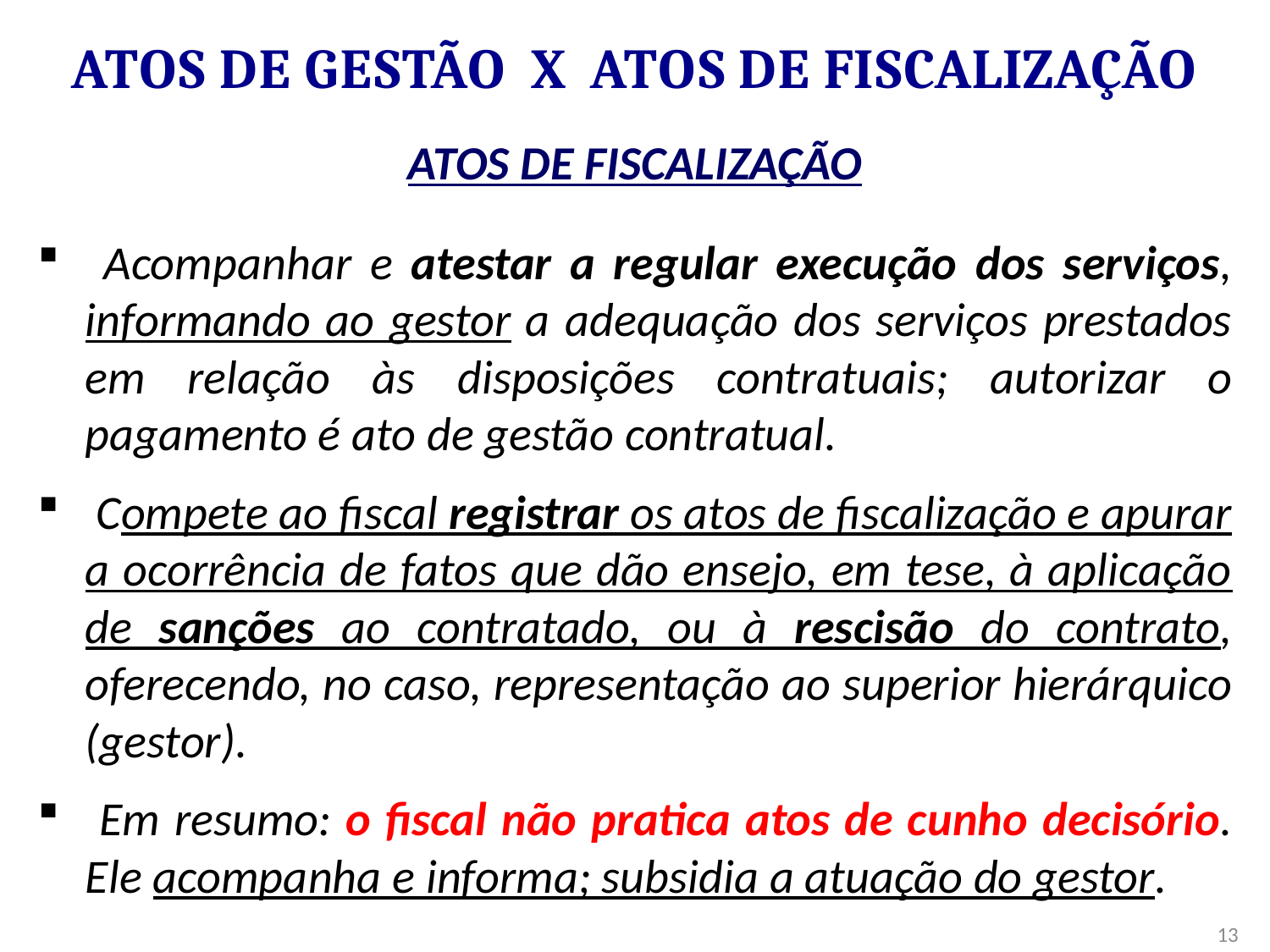

# Atos de Gestão  x  Atos de Fiscalização
ATOS DE FISCALIZAÇÃO
 Acompanhar e atestar a regular execução dos serviços, informando ao gestor a adequação dos serviços prestados em relação às disposições contratuais; autorizar o pagamento é ato de gestão contratual.
 Compete ao fiscal registrar os atos de fiscalização e apurar a ocorrência de fatos que dão ensejo, em tese, à aplicação de sanções ao contratado, ou à rescisão do contrato, oferecendo, no caso, representação ao superior hierárquico (gestor).
 Em resumo: o fiscal não pratica atos de cunho decisório. Ele acompanha e informa; subsidia a atuação do gestor.
13